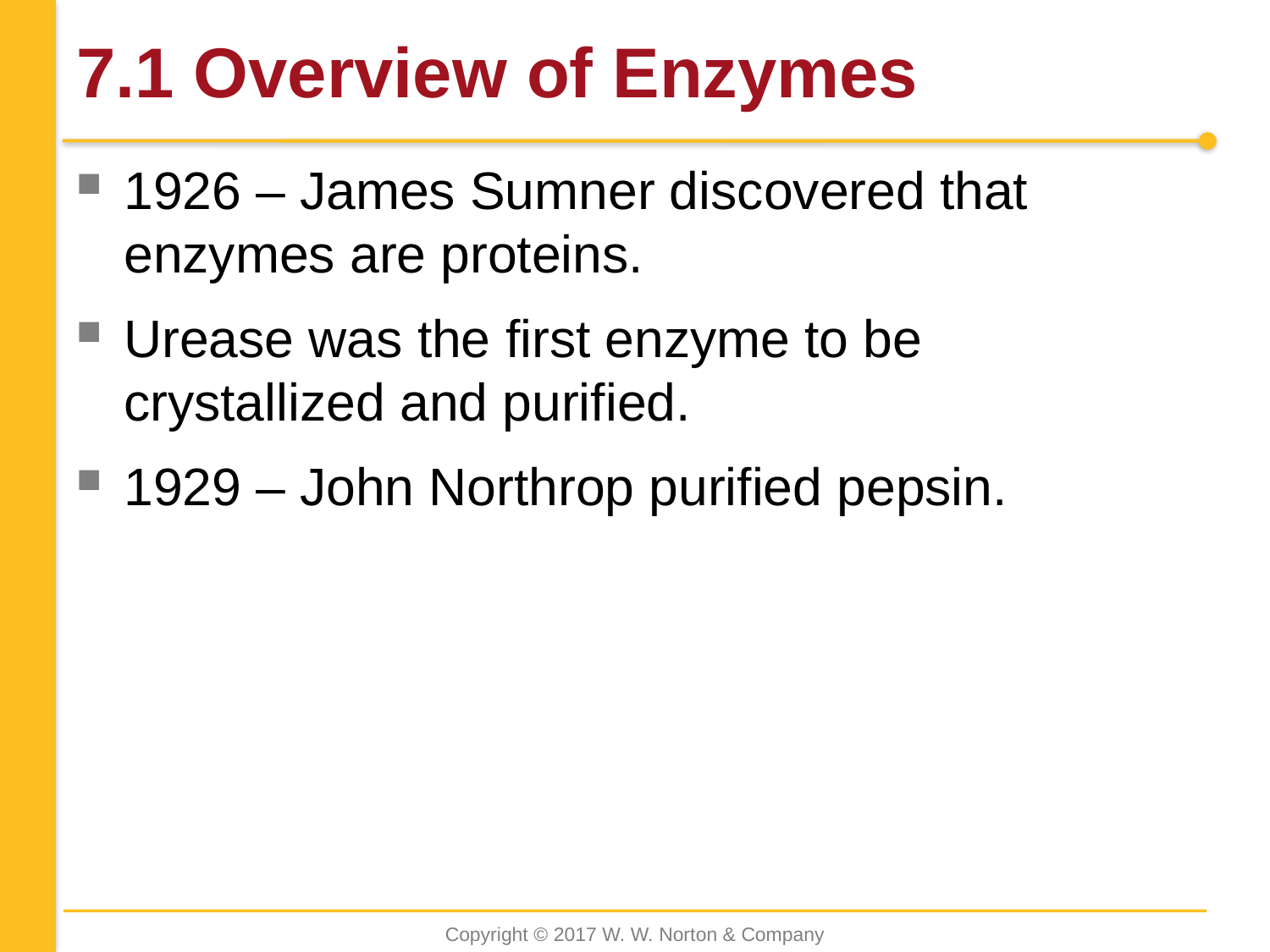

# 7.1 Overview of Enzymes
1926 – James Sumner discovered that enzymes are proteins.
Urease was the first enzyme to be crystallized and purified.
1929 – John Northrop purified pepsin.
Copyright © 2017 W. W. Norton & Company